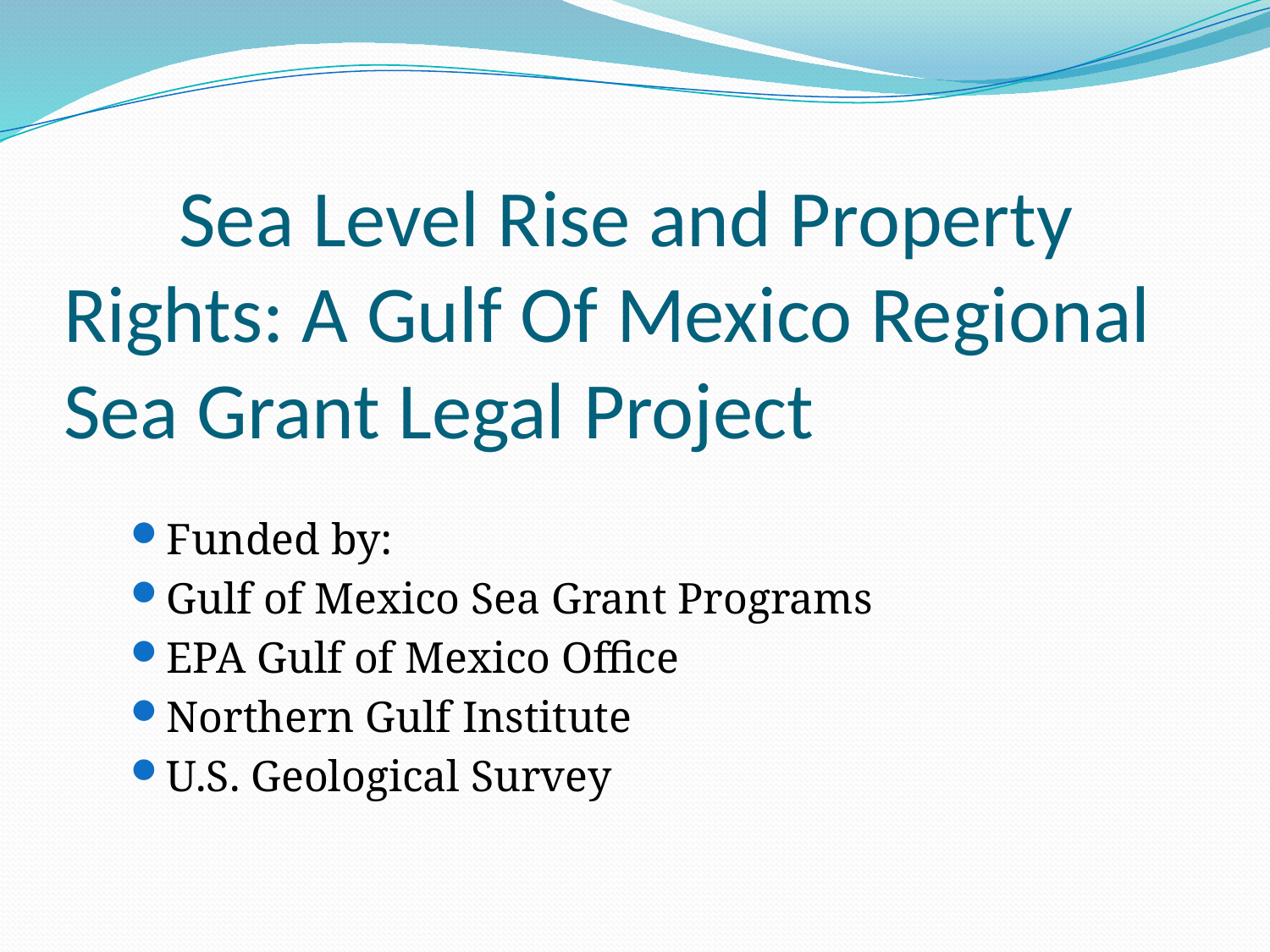

# Sea Level Rise and Property Rights: A Gulf Of Mexico Regional Sea Grant Legal Project
Funded by:
Gulf of Mexico Sea Grant Programs
EPA Gulf of Mexico Office
Northern Gulf Institute
U.S. Geological Survey